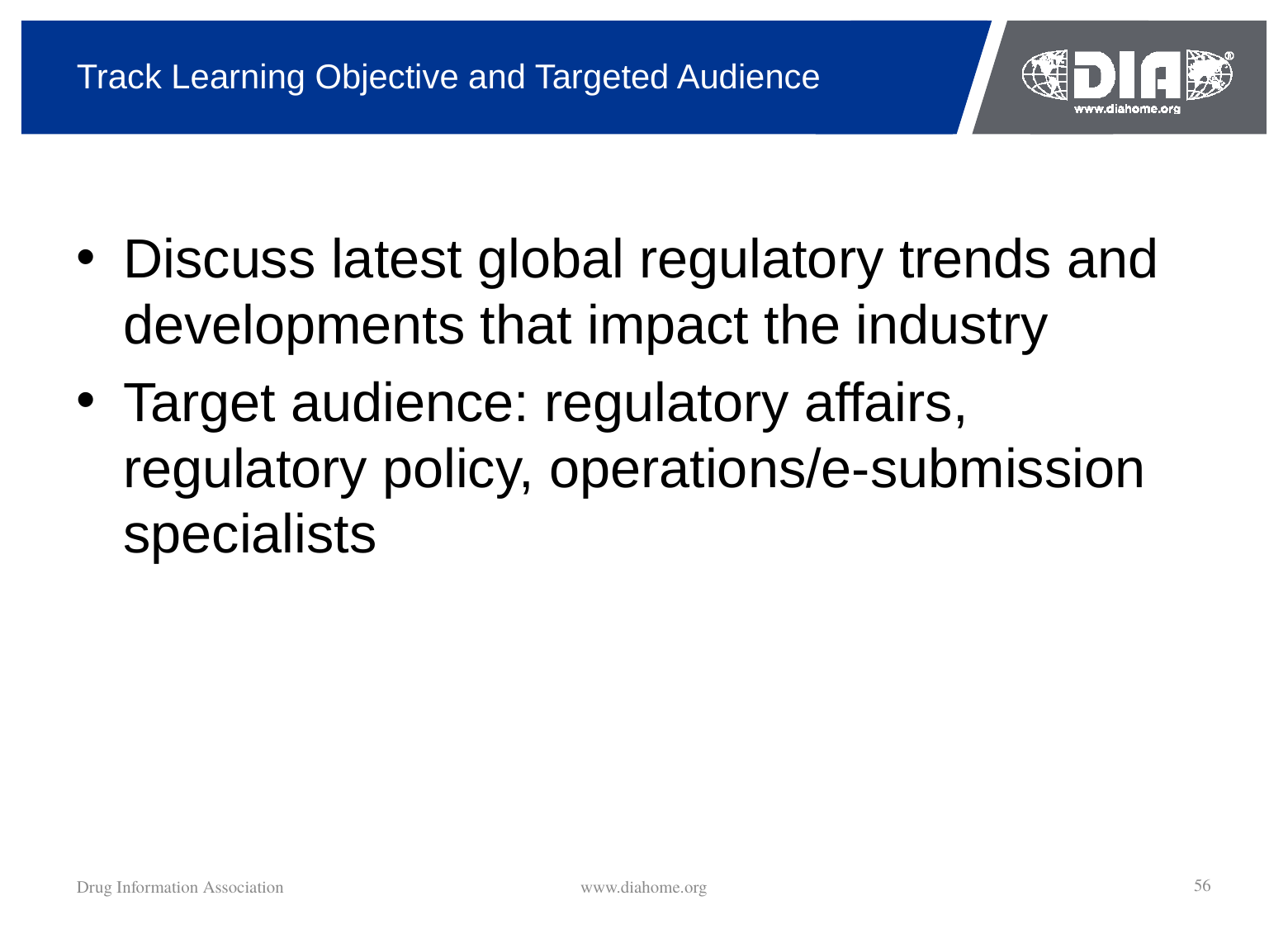

# Track Learning Objective and Targeted Audience
Discuss latest global regulatory trends and developments that impact the industry
Target audience: regulatory affairs, regulatory policy, operations/e-submission specialists
Drug Information Association
www.diahome.org
56